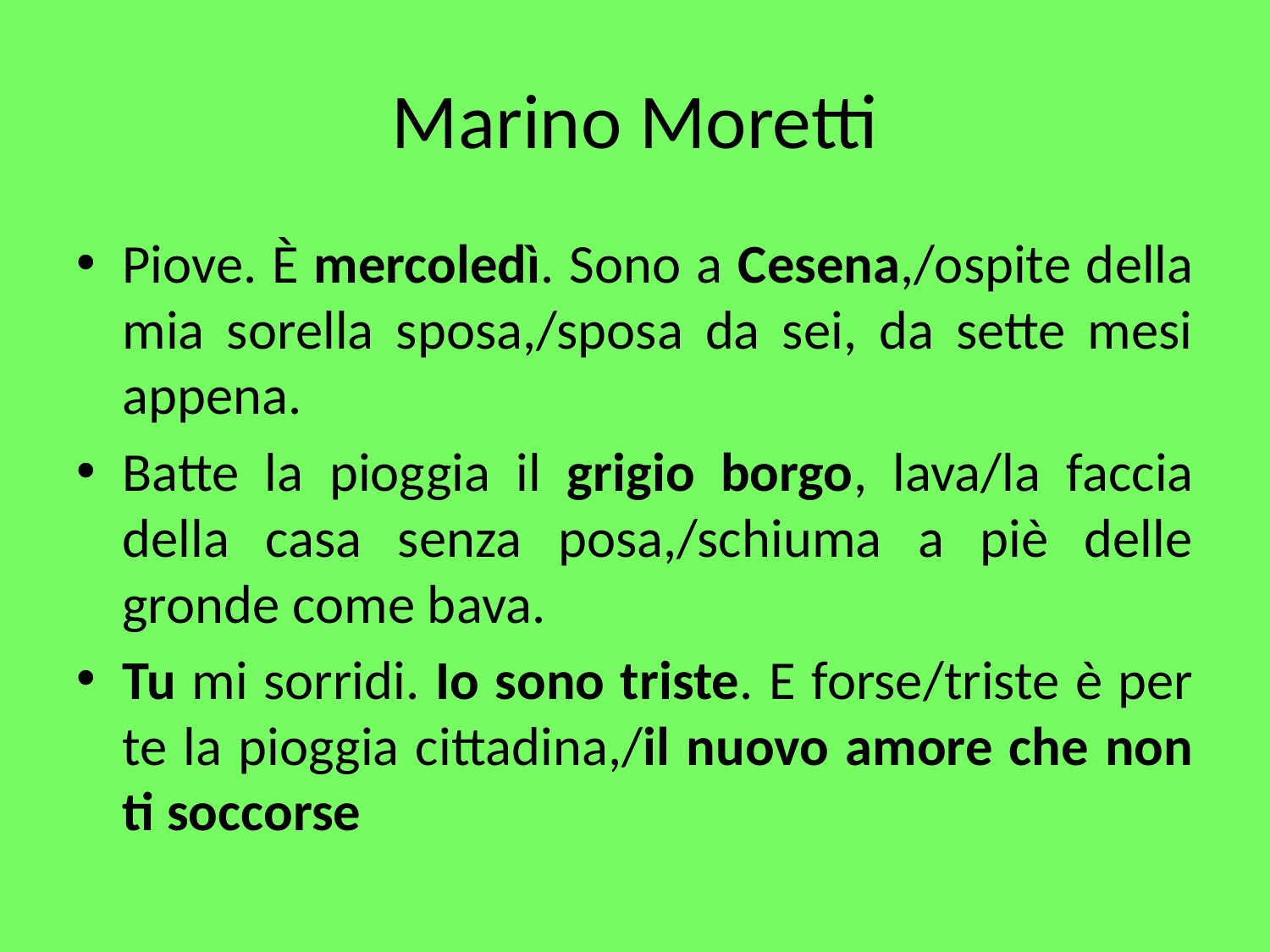

# Marino Moretti
Piove. È mercoledì. Sono a Cesena,/ospite della mia sorella sposa,/sposa da sei, da sette mesi appena.
Batte la pioggia il grigio borgo, lava/la faccia della casa senza posa,/schiuma a piè delle gronde come bava.
Tu mi sorridi. Io sono triste. E forse/triste è per te la pioggia cittadina,/il nuovo amore che non ti soccorse